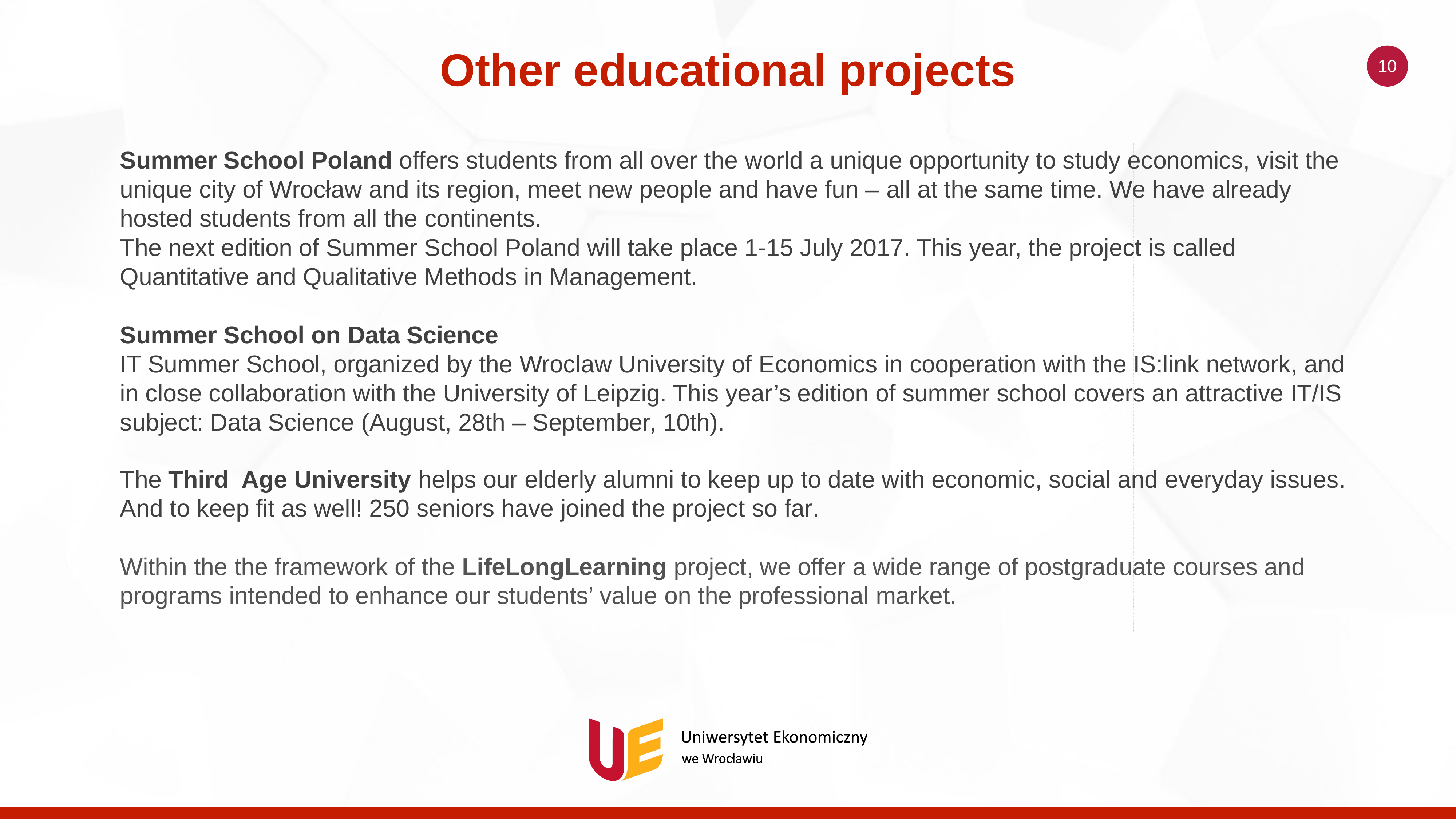

# Other educational projects
10
Summer School Poland offers students from all over the world a unique opportunity to study economics, visit the unique city of Wrocław and its region, meet new people and have fun – all at the same time. We have already hosted students from all the continents.
The next edition of Summer School Poland will take place 1-15 July 2017. This year, the project is called
Quantitative and Qualitative Methods in Management.

Summer School on Data Science
IT Summer School, organized by the Wroclaw University of Economics in cooperation with the IS:link network, and in close collaboration with the University of Leipzig. This year’s edition of summer school covers an attractive IT/IS subject: Data Science (August, 28th – September, 10th).

The Third  Age University helps our elderly alumni to keep up to date with economic, social and everyday issues. And to keep fit as well! 250 seniors have joined the project so far.

Within the the framework of the LifeLongLearning project, we offer a wide range of postgraduate courses and programs intended to enhance our students’ value on the professional market.